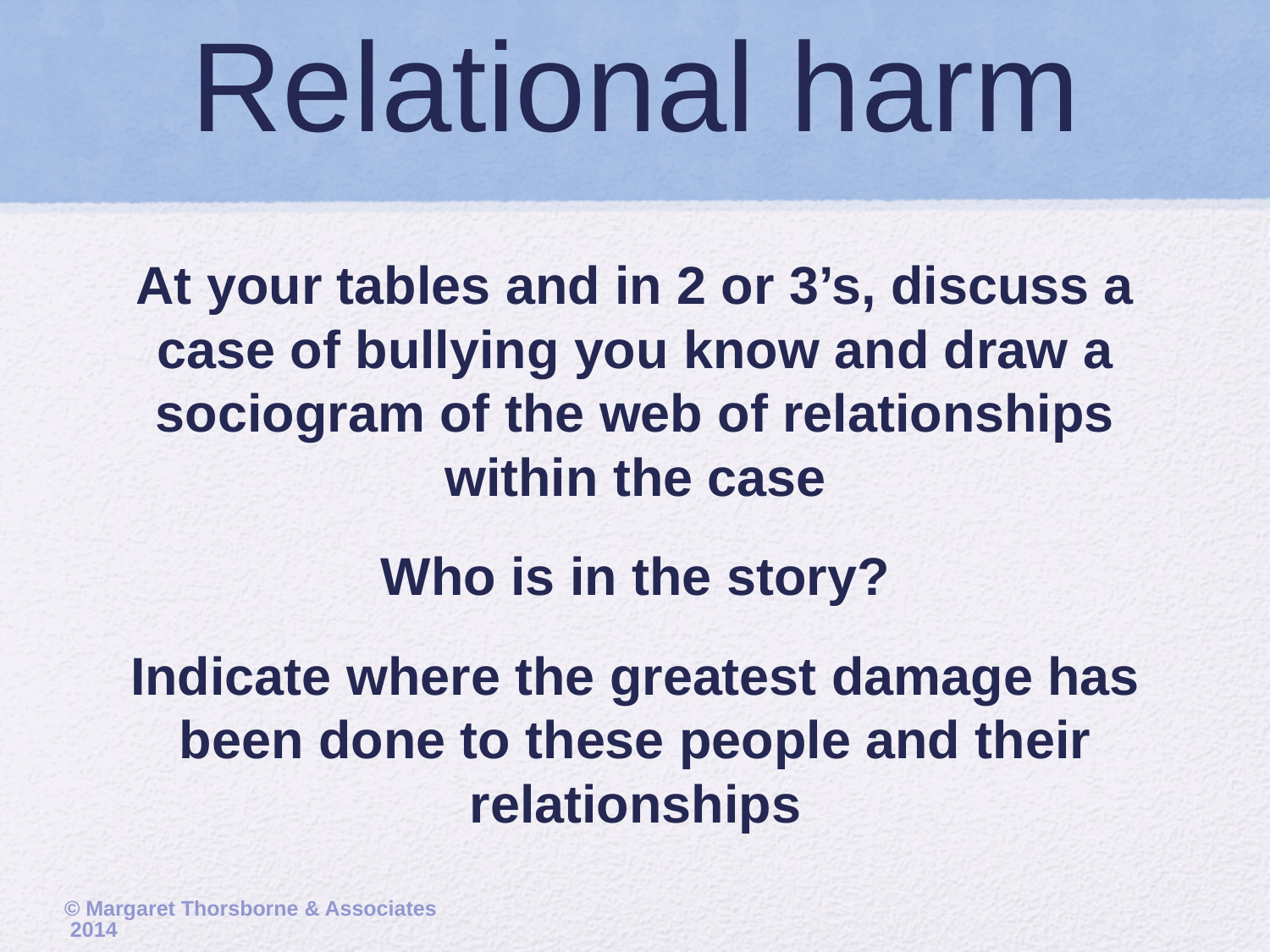

# Relational harm
At your tables and in 2 or 3’s, discuss a case of bullying you know and draw a sociogram of the web of relationships within the case
Who is in the story?
Indicate where the greatest damage has been done to these people and their relationships
© Margaret Thorsborne & Associates 2014